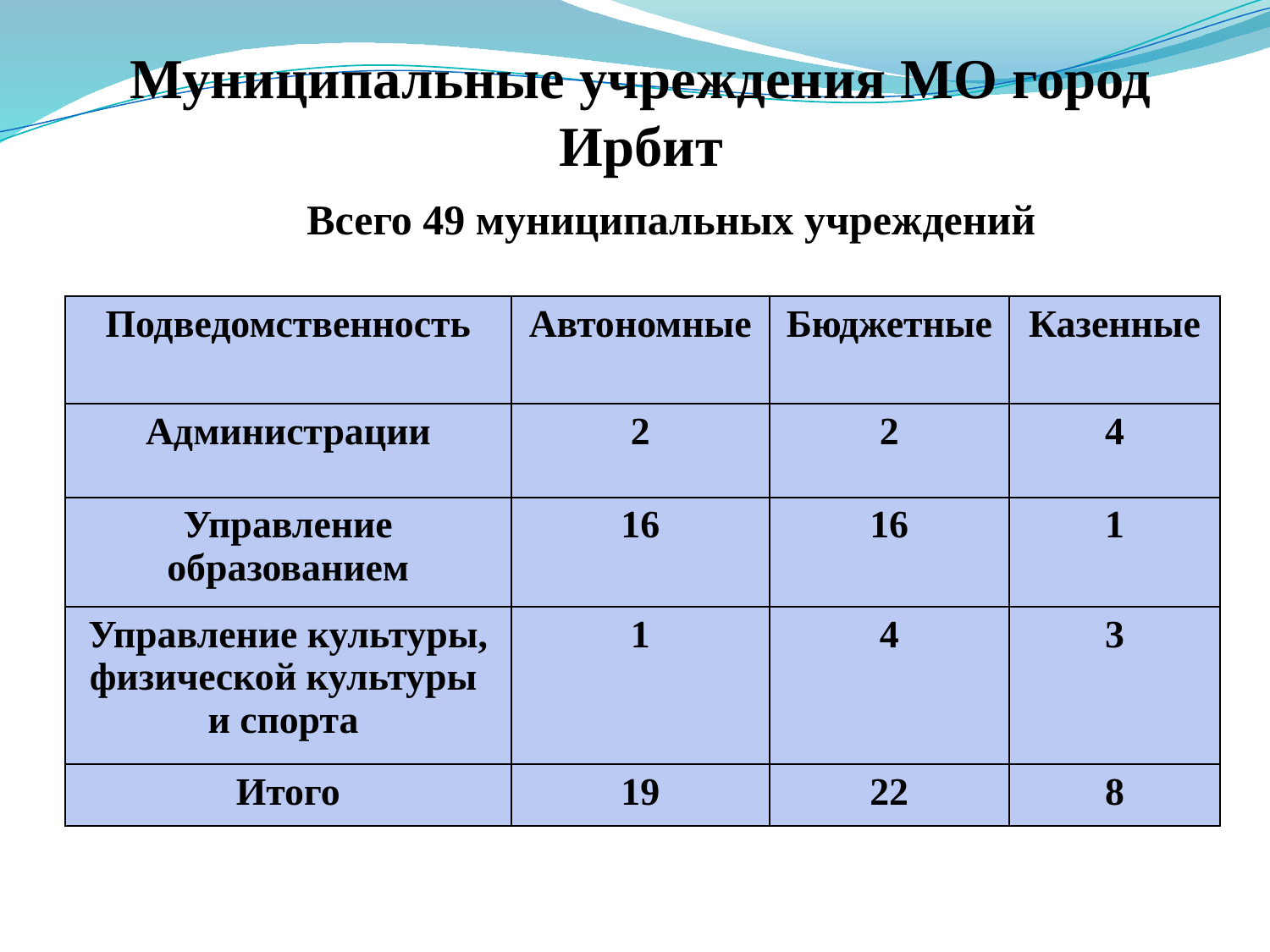

# Муниципальные учреждения МО город Ирбит
Всего 49 муниципальных учреждений
| Подведомственность | Автономные | Бюджетные | Казенные |
| --- | --- | --- | --- |
| Администрации | 2 | 2 | 4 |
| Управление образованием | 16 | 16 | 1 |
| Управление культуры, физической культуры и спорта | 1 | 4 | 3 |
| Итого | 19 | 22 | 8 |